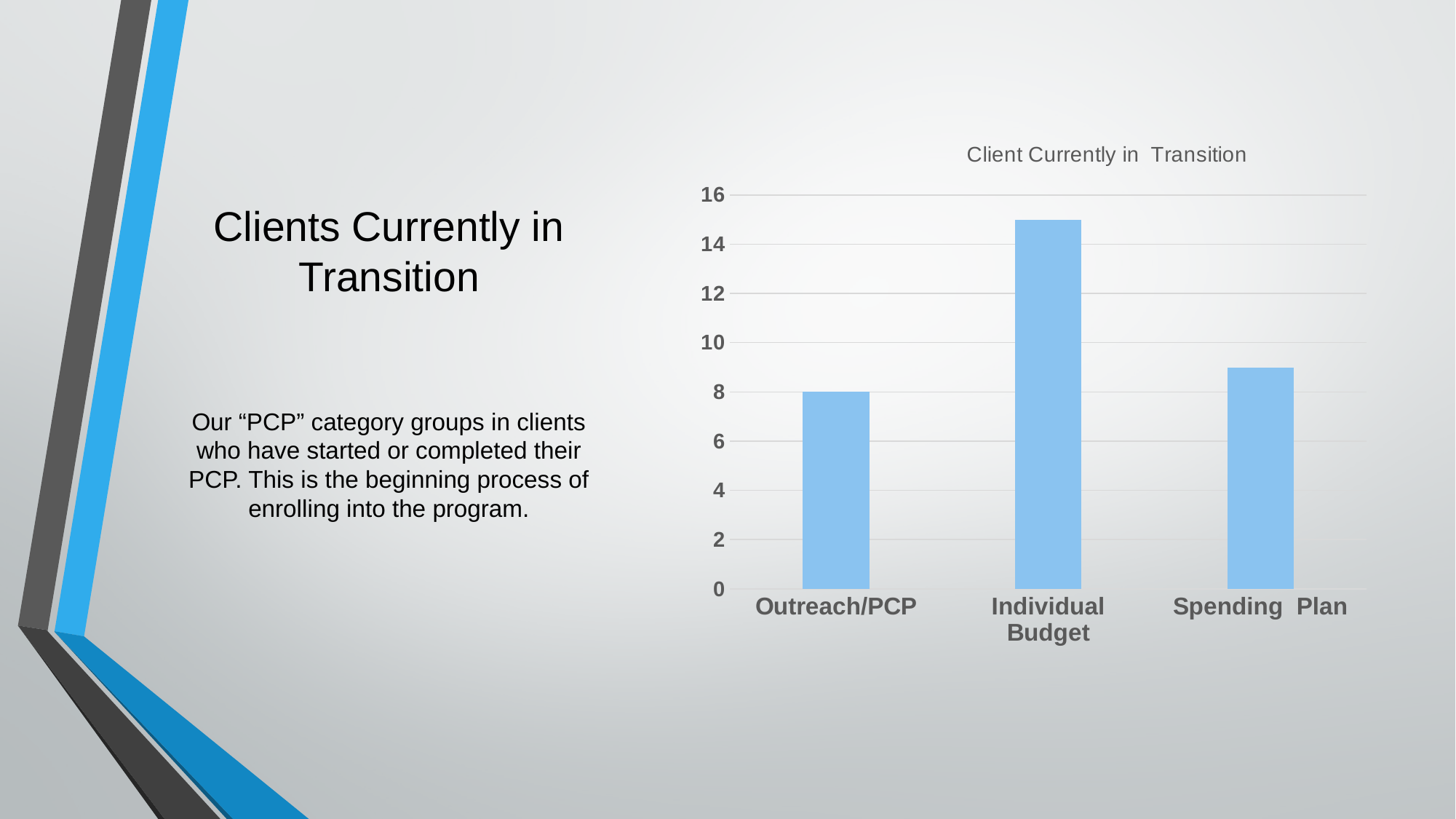

### Chart: Client Currently in  Transition

| Category |  |
|---|---|
| Outreach/PCP | 8.0 |
| Individual Budget | 15.0 |
| Spending  Plan | 9.0 |
# Clients Currently in Transition
Our “PCP” category groups in clients who have started or completed their PCP. This is the beginning process of enrolling into the program.